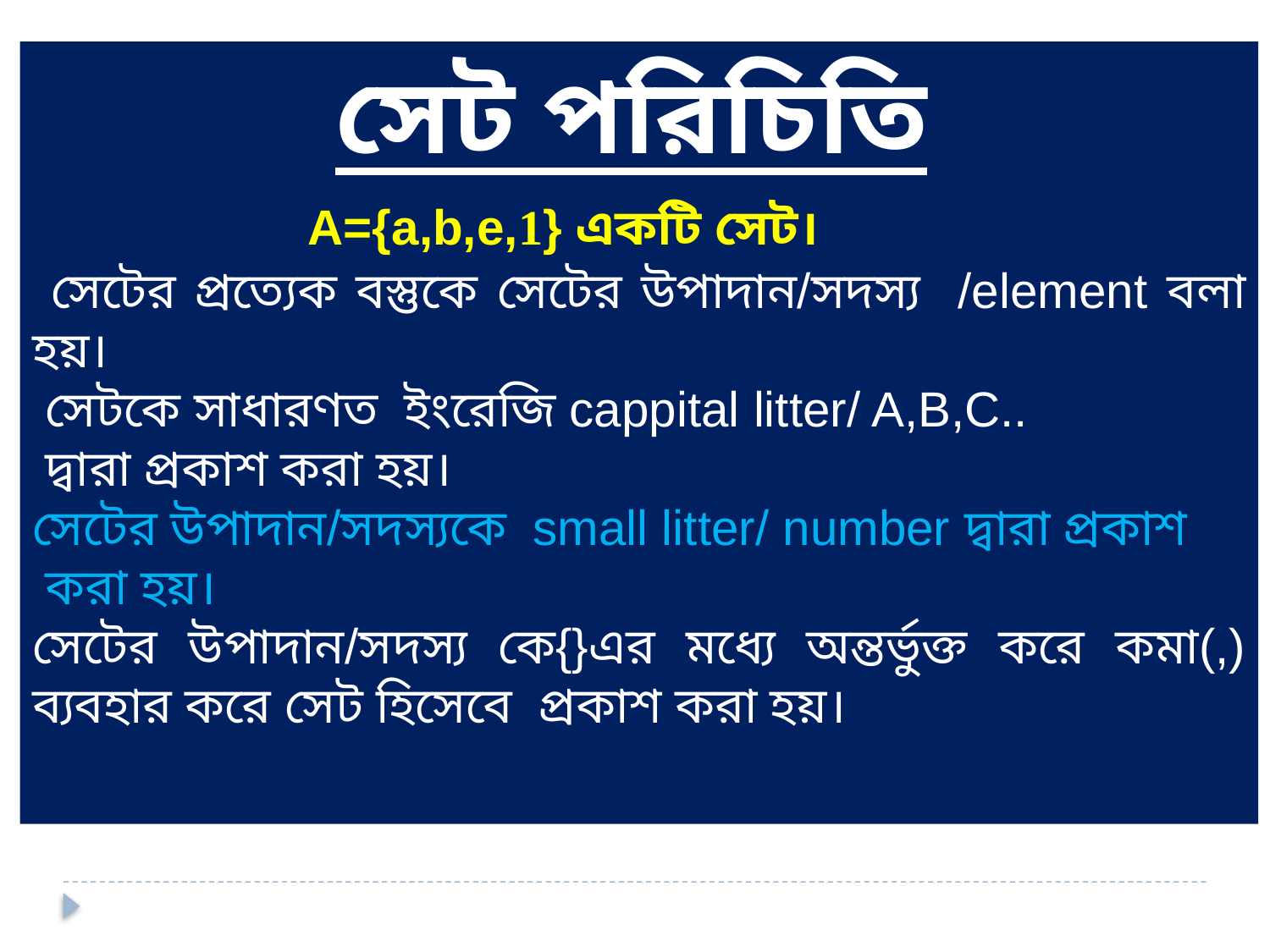

সেট পরিচিতি
              A={a,b,e,1} একটি সেট।
 সেটের প্রত্যেক বস্তুকে সেটের উপাদান/সদস্য  /element বলা হয়।
 সেটকে সাধারণত  ইংরেজি cappital litter/ A,B,C..
 দ্বারা প্রকাশ করা হয়।
সেটের উপাদান/সদস্যকে  small litter/ number দ্বারা প্রকাশ
 করা হয়।
সেটের উপাদান/সদস্য কে{}এর মধ্যে অন্তর্ভুক্ত করে কমা(,) ব্যবহার করে সেট হিসেবে  প্রকাশ করা হয়।